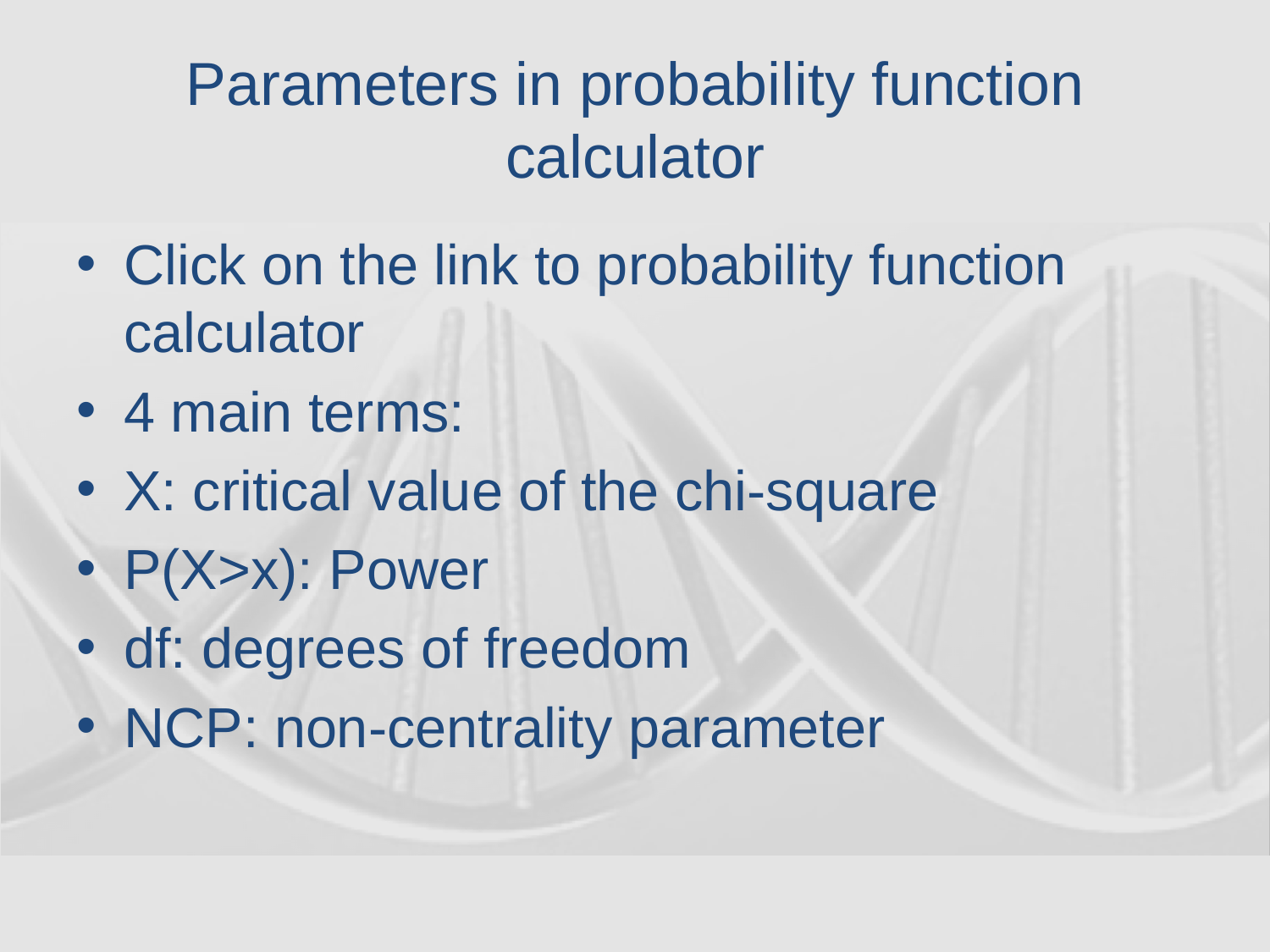

# Parameters in probability function calculator
Click on the link to probability function calculator
4 main terms:
X: critical value of the chi-square
P(X>x): Power
df: degrees of freedom
NCP: non-centrality parameter